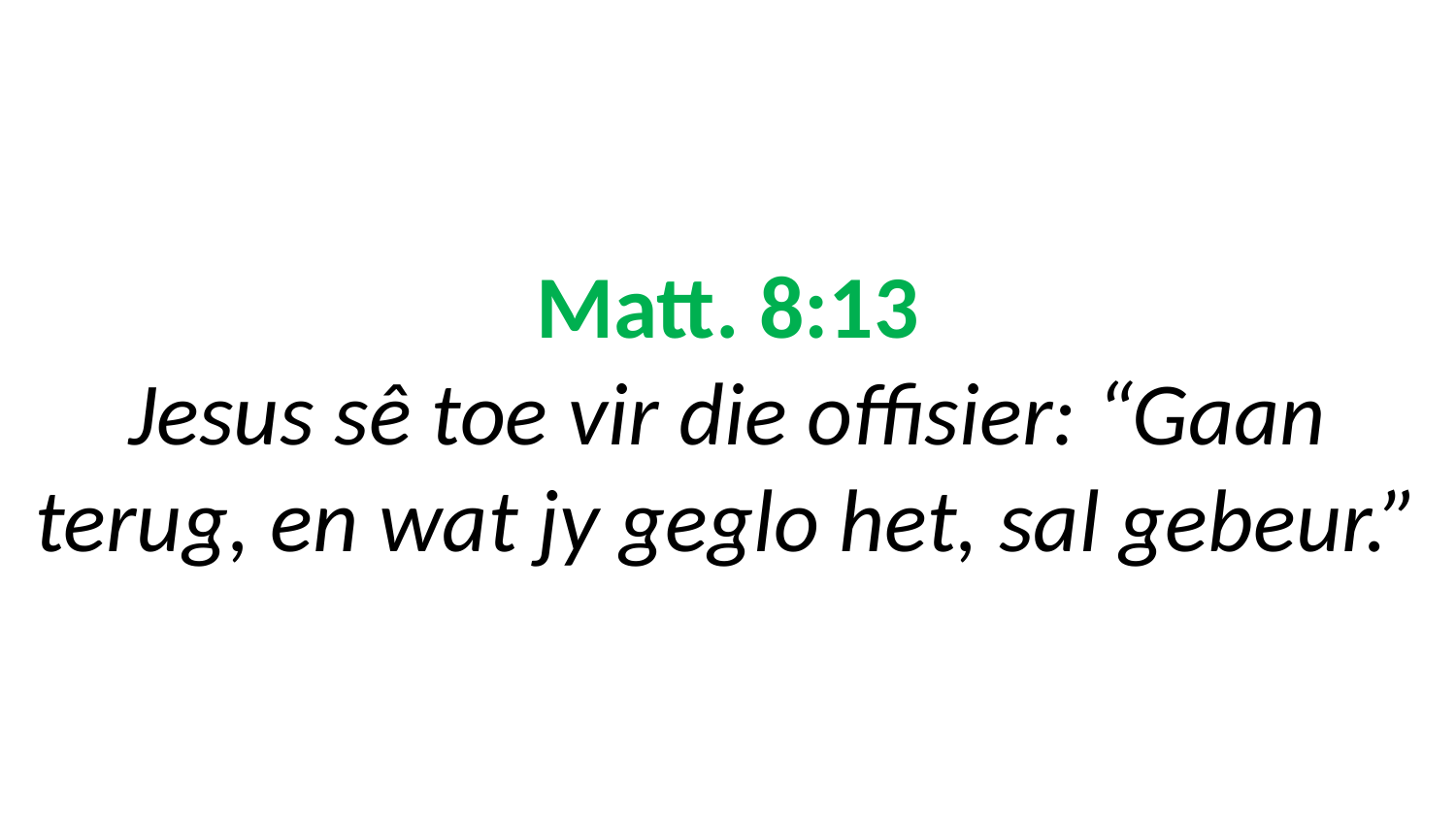

# Matt. 8:13 Jesus sê toe vir die offisier: “Gaan terug, en wat jy geglo het, sal gebeur.”